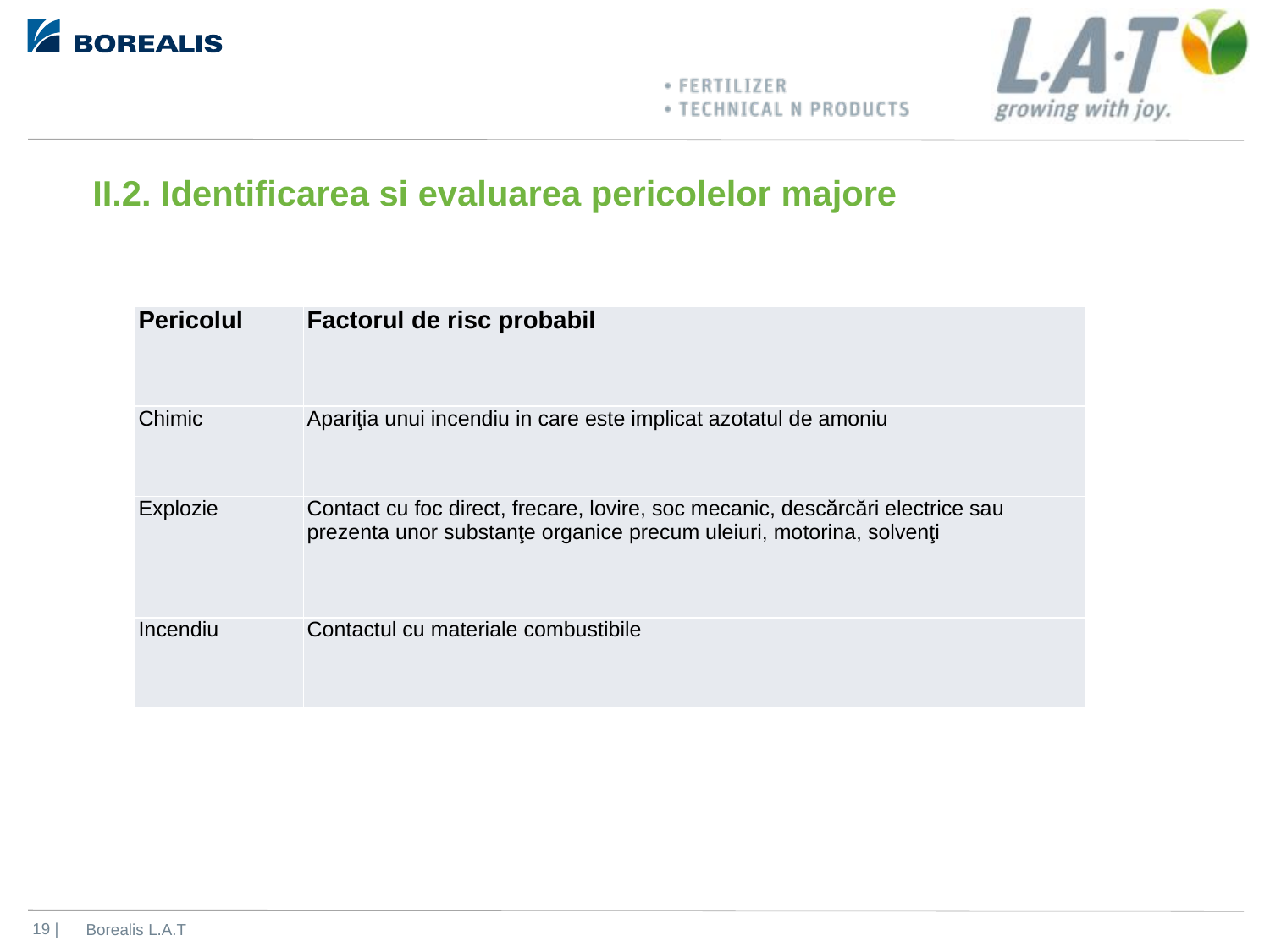

# II.2. Identificarea si evaluarea pericolelor majore
| Pericolul | Factorul de risc probabil |
| --- | --- |
| Chimic | Apariţia unui incendiu in care este implicat azotatul de amoniu |
| Explozie | Contact cu foc direct, frecare, lovire, soc mecanic, descărcări electrice sau prezenta unor substanţe organice precum uleiuri, motorina, solvenţi |
| Incendiu | Contactul cu materiale combustibile |
Borealis L.A.T
 19 |